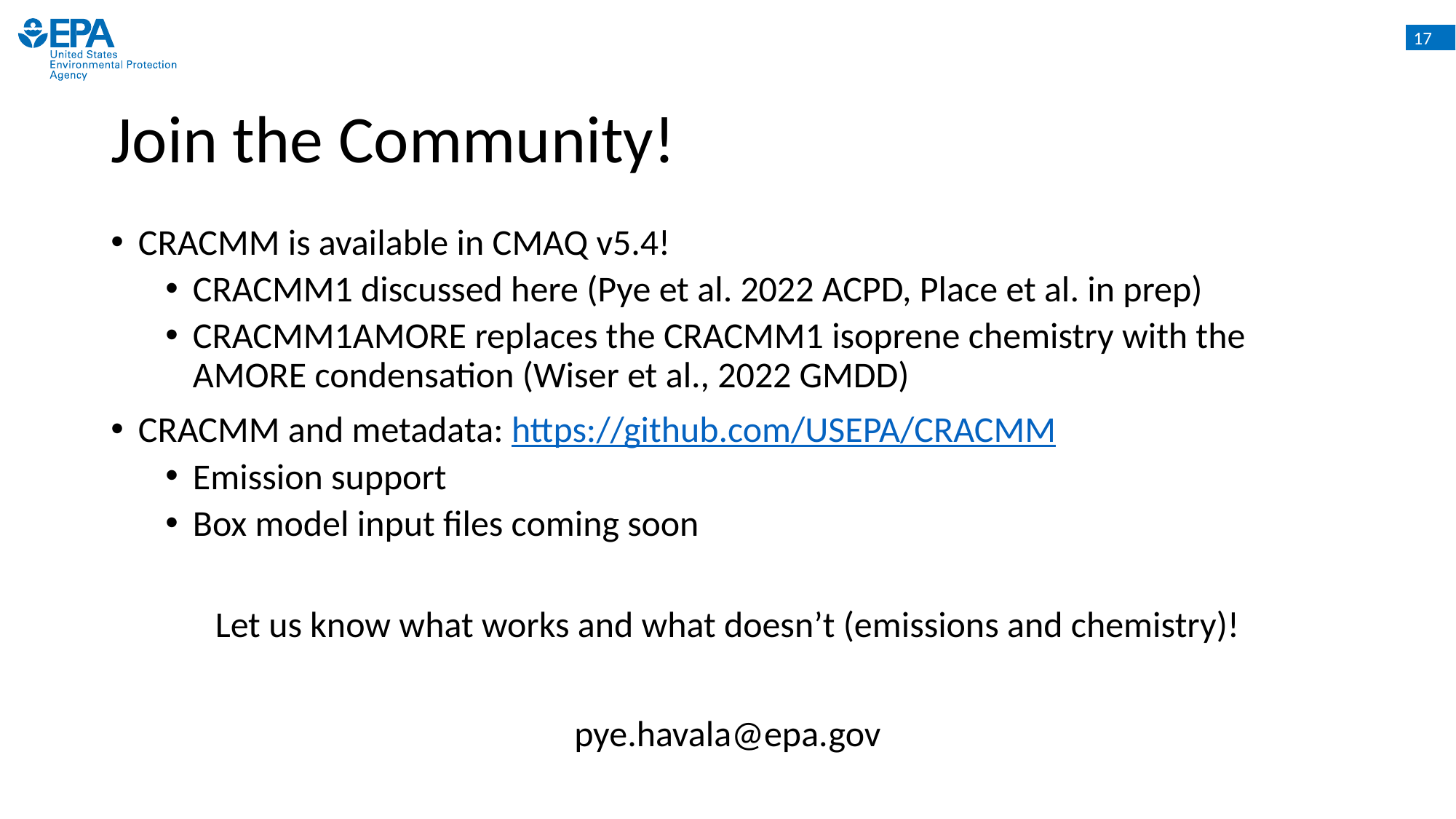

# Join the Community!
CRACMM is available in CMAQ v5.4!
CRACMM1 discussed here (Pye et al. 2022 ACPD, Place et al. in prep)
CRACMM1AMORE replaces the CRACMM1 isoprene chemistry with the AMORE condensation (Wiser et al., 2022 GMDD)
CRACMM and metadata: https://github.com/USEPA/CRACMM
Emission support
Box model input files coming soon

Let us know what works and what doesn’t (emissions and chemistry)!

pye.havala@epa.gov